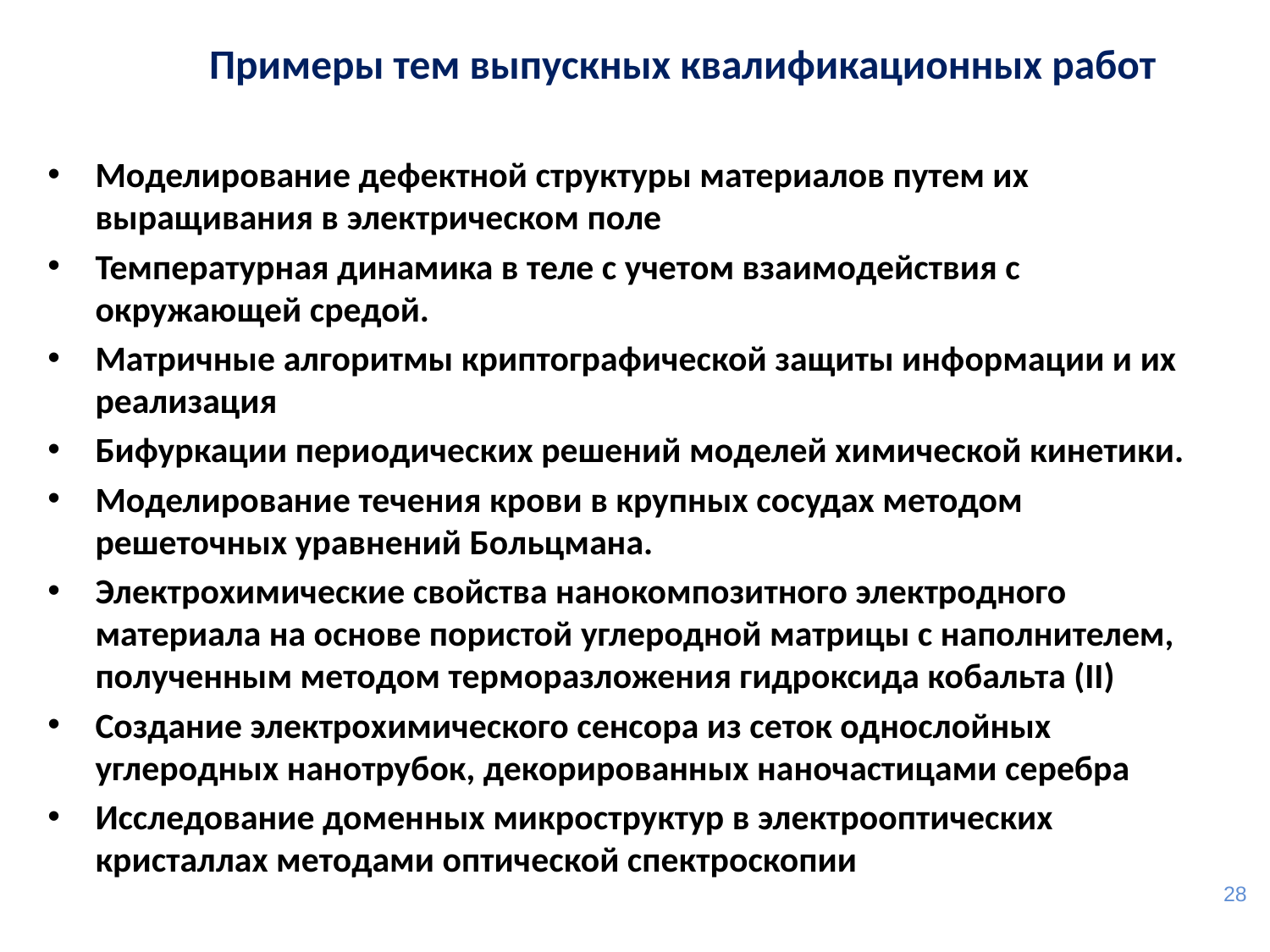

# Примеры тем выпускных квалификационных работ
Моделирование дефектной структуры материалов путем их выращивания в электрическом поле
Температурная динамика в теле с учетом взаимодействия с окружающей средой.
Матричные алгоритмы криптографической защиты информации и их реализация
Бифуркации периодических решений моделей химической кинетики.
Моделирование течения крови в крупных сосудах методом решеточных уравнений Больцмана.
Электрохимические свойства нанокомпозитного электродного материала на основе пористой углеродной матрицы с наполнителем, полученным методом терморазложения гидроксида кобальта (II)
Создание электрохимического сенсора из сеток однослойных углеродных нанотрубок, декорированных наночастицами серебра
Исследование доменных микроструктур в электрооптических кристаллах методами оптической спектроскопии
28